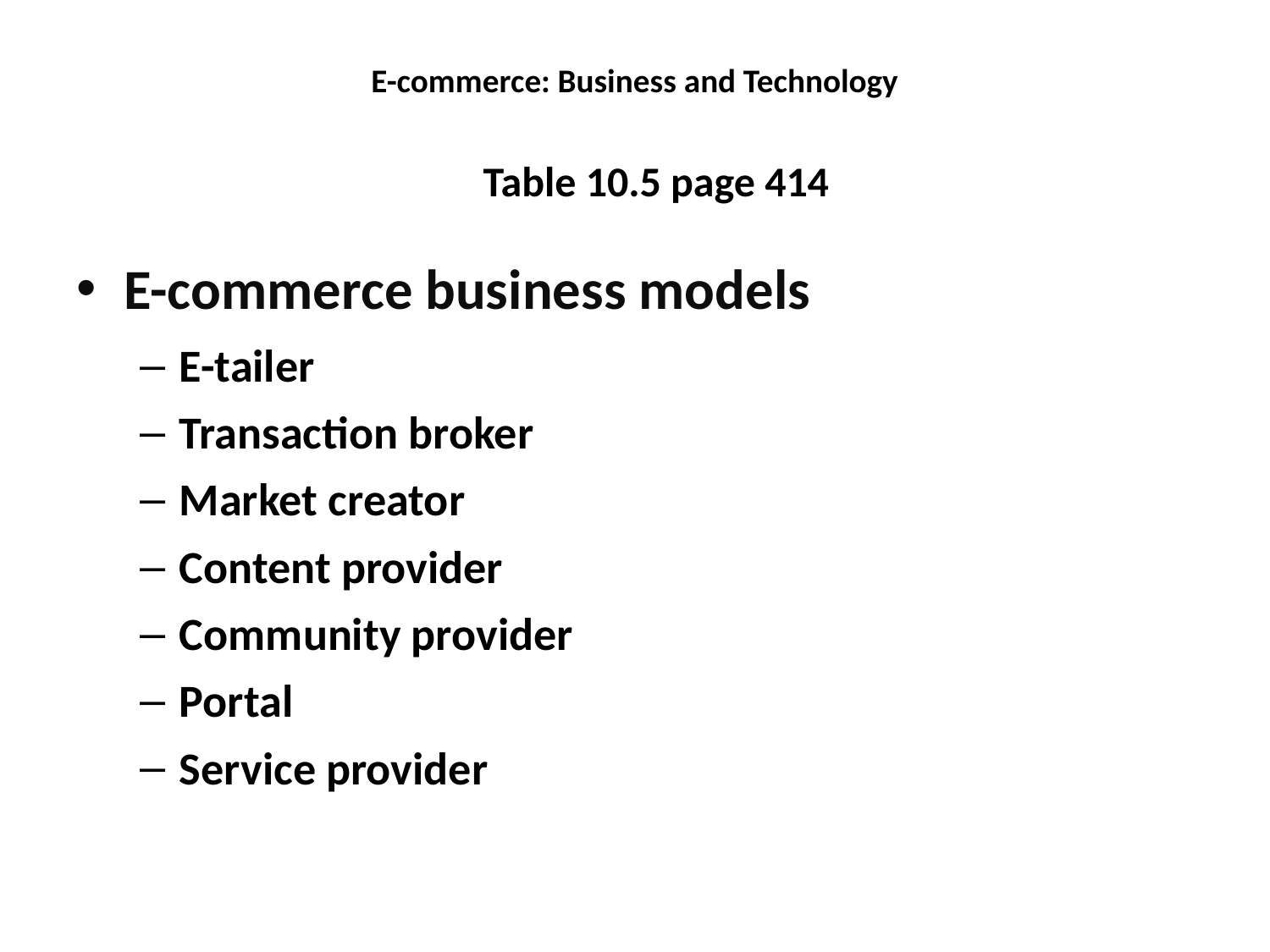

E-commerce: Business and Technology

Table 10.5 page 414

E-commerce business models
E-tailer
Transaction broker
Market creator
Content provider
Community provider
Portal
Service provider